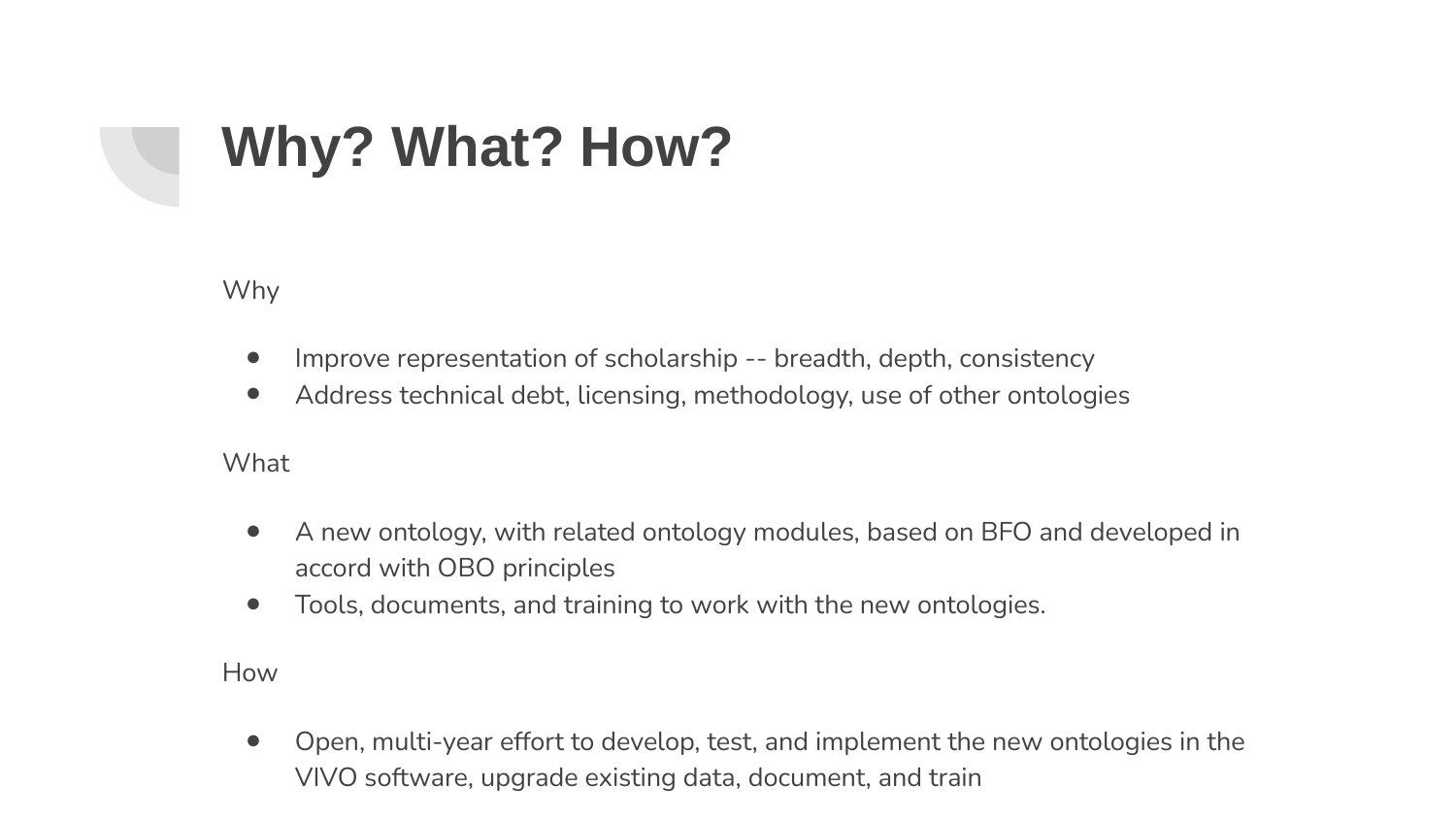

# Why? What? How?
Why
Improve representation of scholarship -- breadth, depth, consistency
Address technical debt, licensing, methodology, use of other ontologies
What
A new ontology, with related ontology modules, based on BFO and developed in accord with OBO principles
Tools, documents, and training to work with the new ontologies.
How
Open, multi-year effort to develop, test, and implement the new ontologies in the VIVO software, upgrade existing data, document, and train